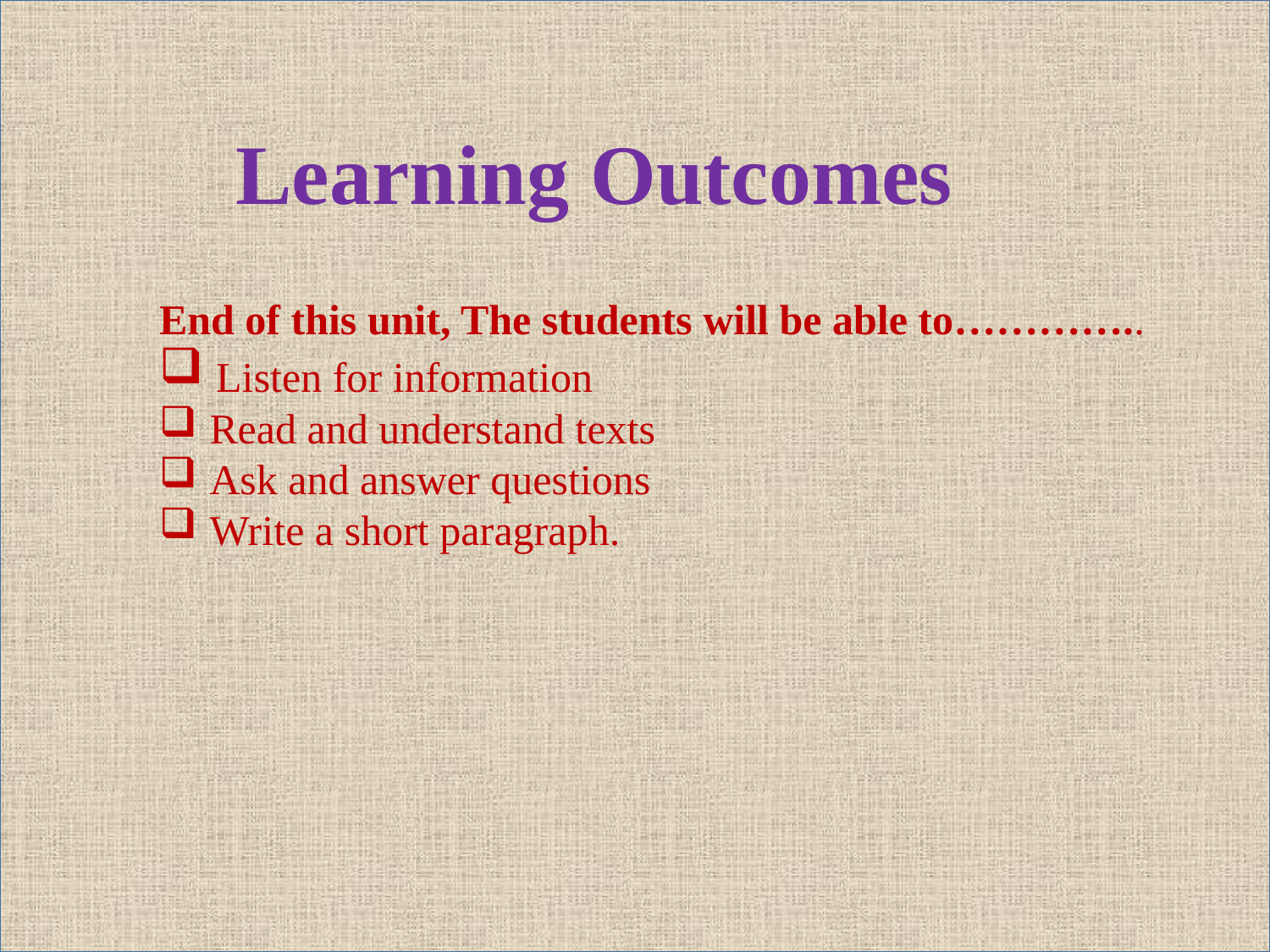

Learning Outcomes
End of this unit, The students will be able to…………..
 Listen for information
 Read and understand texts
 Ask and answer questions
 Write a short paragraph.